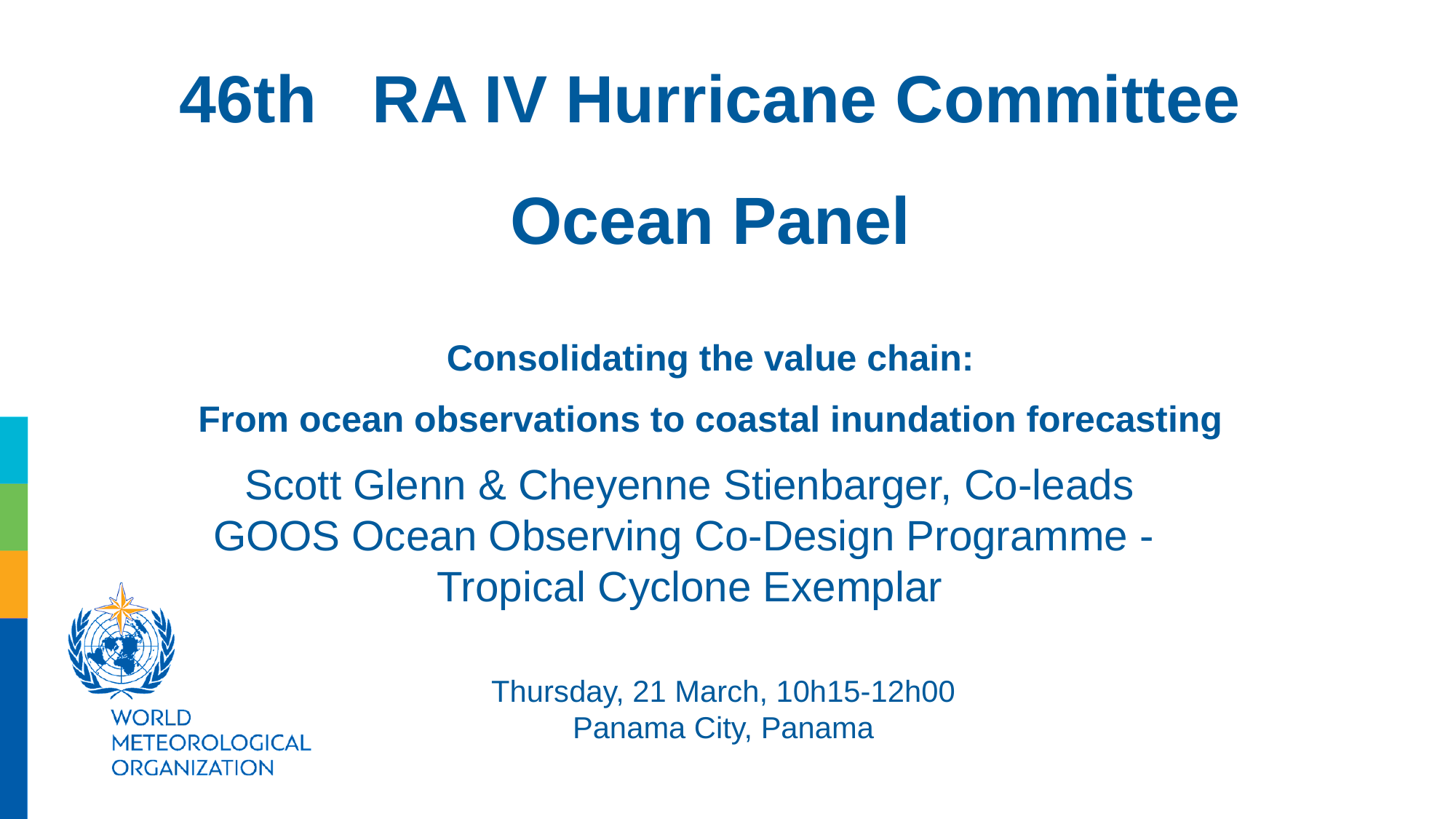

46th   RA IV Hurricane Committee

Ocean Panel

Consolidating the value chain:
From ocean observations to coastal inundation forecasting

Scott Glenn & Cheyenne Stienbarger, Co-leads
GOOS Ocean Observing Co-Design Programme -
Tropical Cyclone Exemplar
Thursday, 21 March, 10h15-12h00
Panama City, Panama